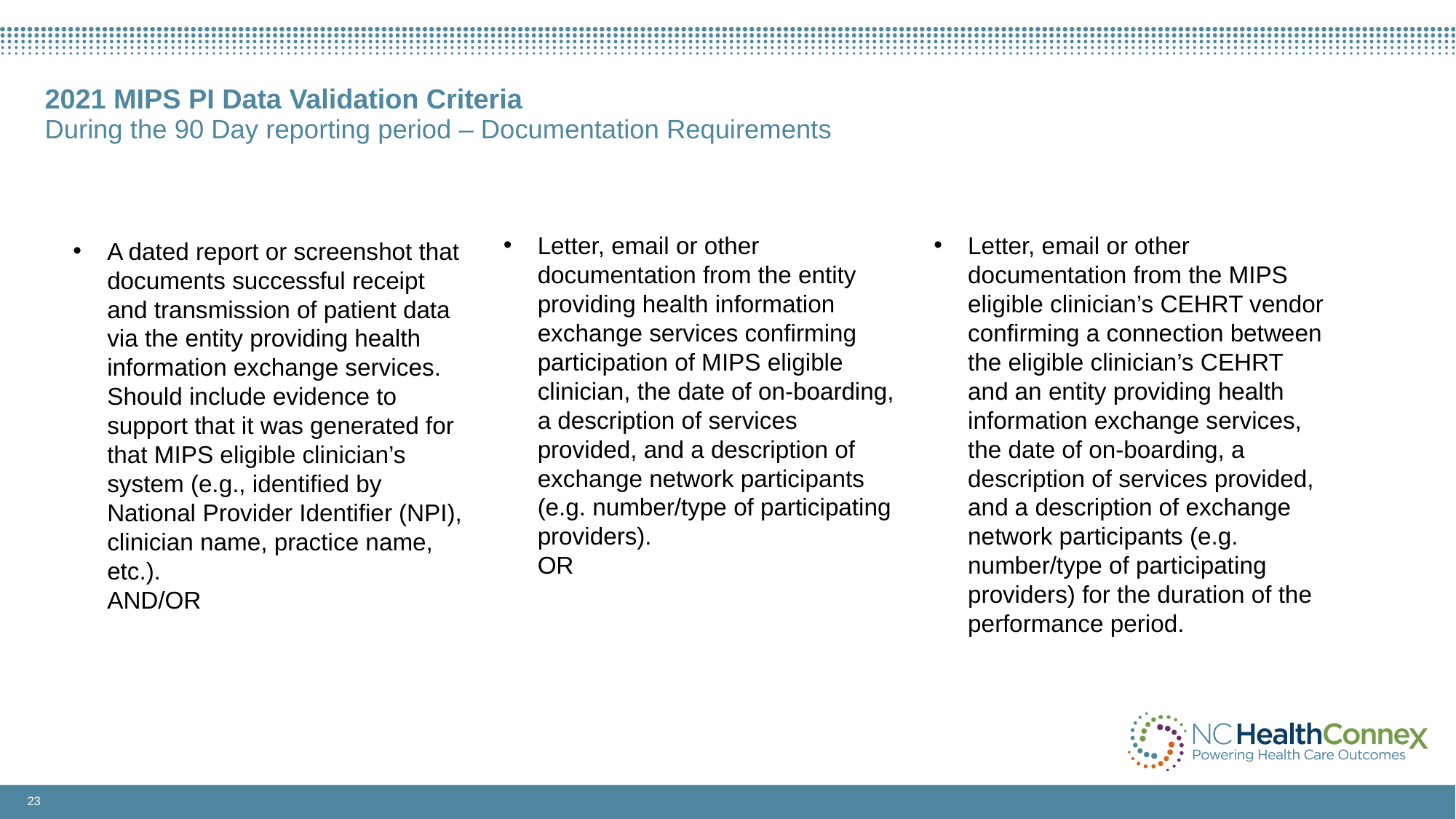

# 2021 MIPS PI Data Validation Criteria During the 90 Day reporting period – Documentation Requirements
Letter, email or other documentation from the entity providing health information exchange services confirming participation of MIPS eligible clinician, the date of on-boarding, a description of services provided, and a description of exchange network participants (e.g. number/type of participating providers).
OR
Letter, email or other documentation from the MIPS eligible clinician’s CEHRT vendor confirming a connection between the eligible clinician’s CEHRT and an entity providing health information exchange services, the date of on-boarding, a description of services provided, and a description of exchange network participants (e.g. number/type of participating providers) for the duration of the performance period.
A dated report or screenshot that documents successful receipt and transmission of patient data via the entity providing health information exchange services. Should include evidence to support that it was generated for that MIPS eligible clinician’s system (e.g., identified by National Provider Identifier (NPI), clinician name, practice name, etc.).
AND/OR
23